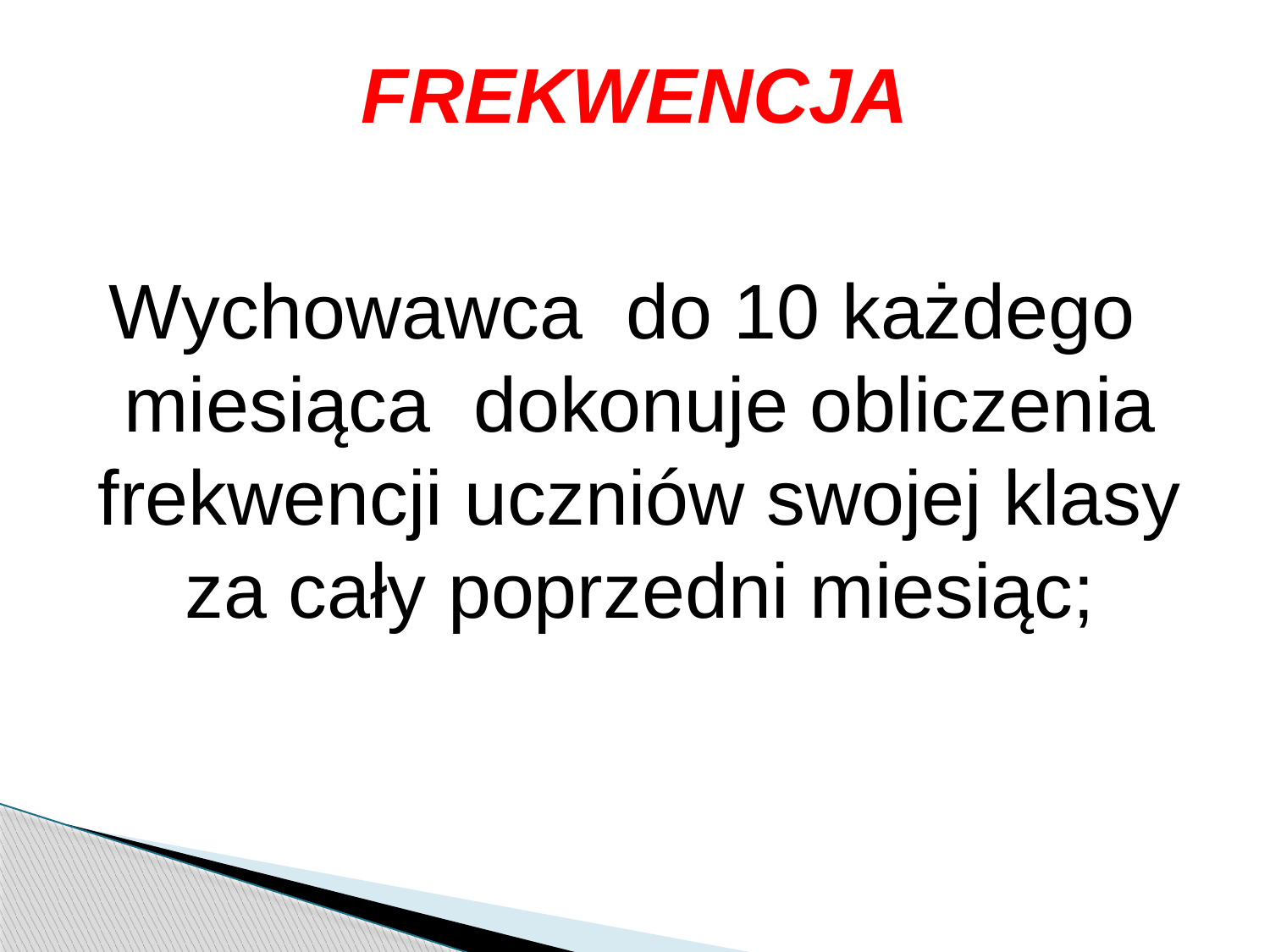

# FREKWENCJA

Wychowawca  do 10 każdego miesiąca  dokonuje obliczenia frekwencji uczniów swojej klasy za cały poprzedni miesiąc;